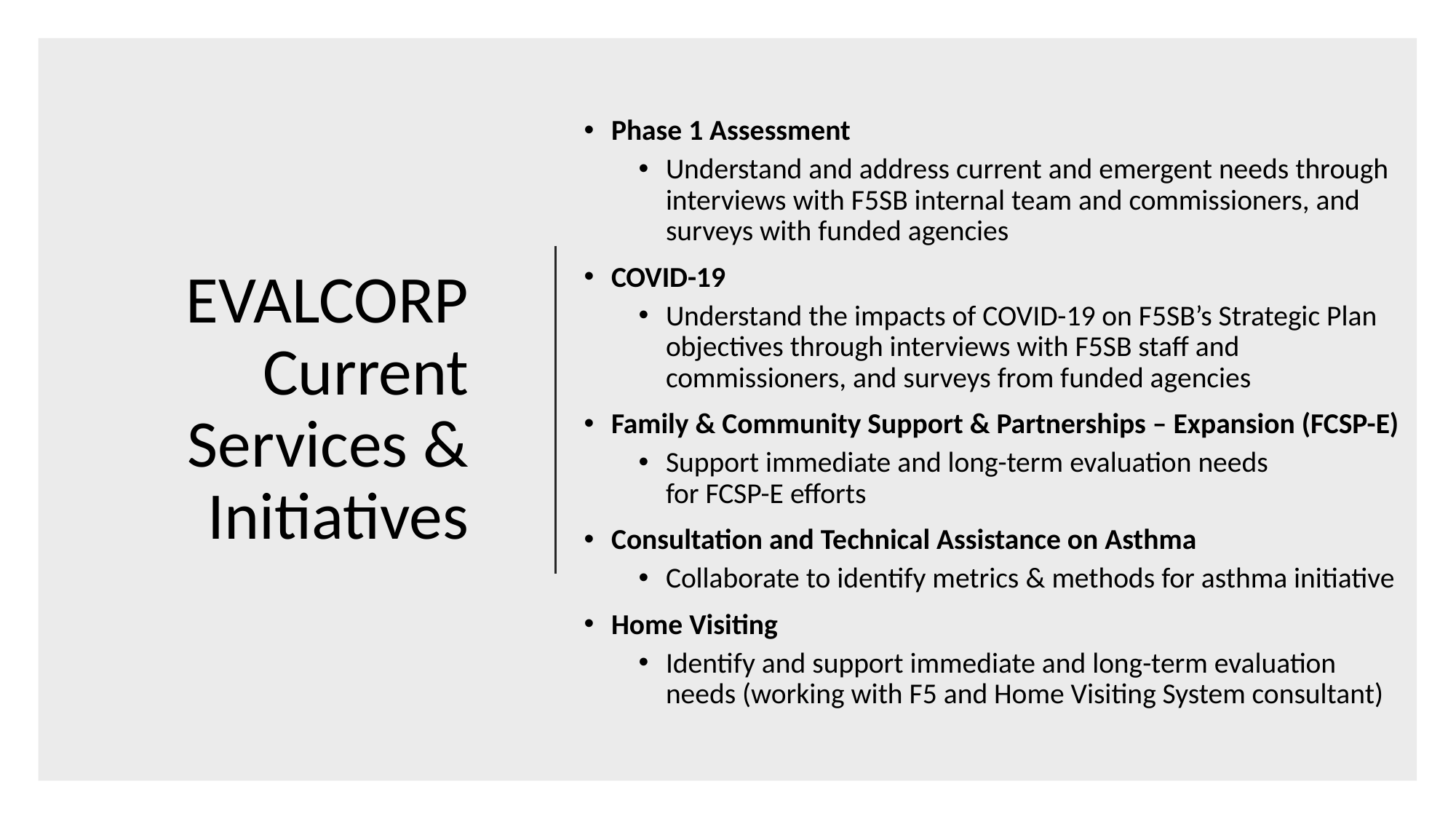

Phase 1 Assessment
Understand and address current and emergent needs through interviews with F5SB internal team and commissioners, and surveys with funded agencies
COVID-19
Understand the impacts of COVID-19 on F5SB’s Strategic Plan objectives through interviews with F5SB staff and commissioners, and surveys from funded agencies
Family & Community Support & Partnerships – Expansion (FCSP-E)
Support immediate and long-term evaluation needs
for FCSP-E efforts
Consultation and Technical Assistance on Asthma
Collaborate to identify metrics & methods for asthma initiative
Home Visiting
Identify and support immediate and long-term evaluation needs (working with F5 and Home Visiting System consultant)
# EVALCORP Current Services & Initiatives